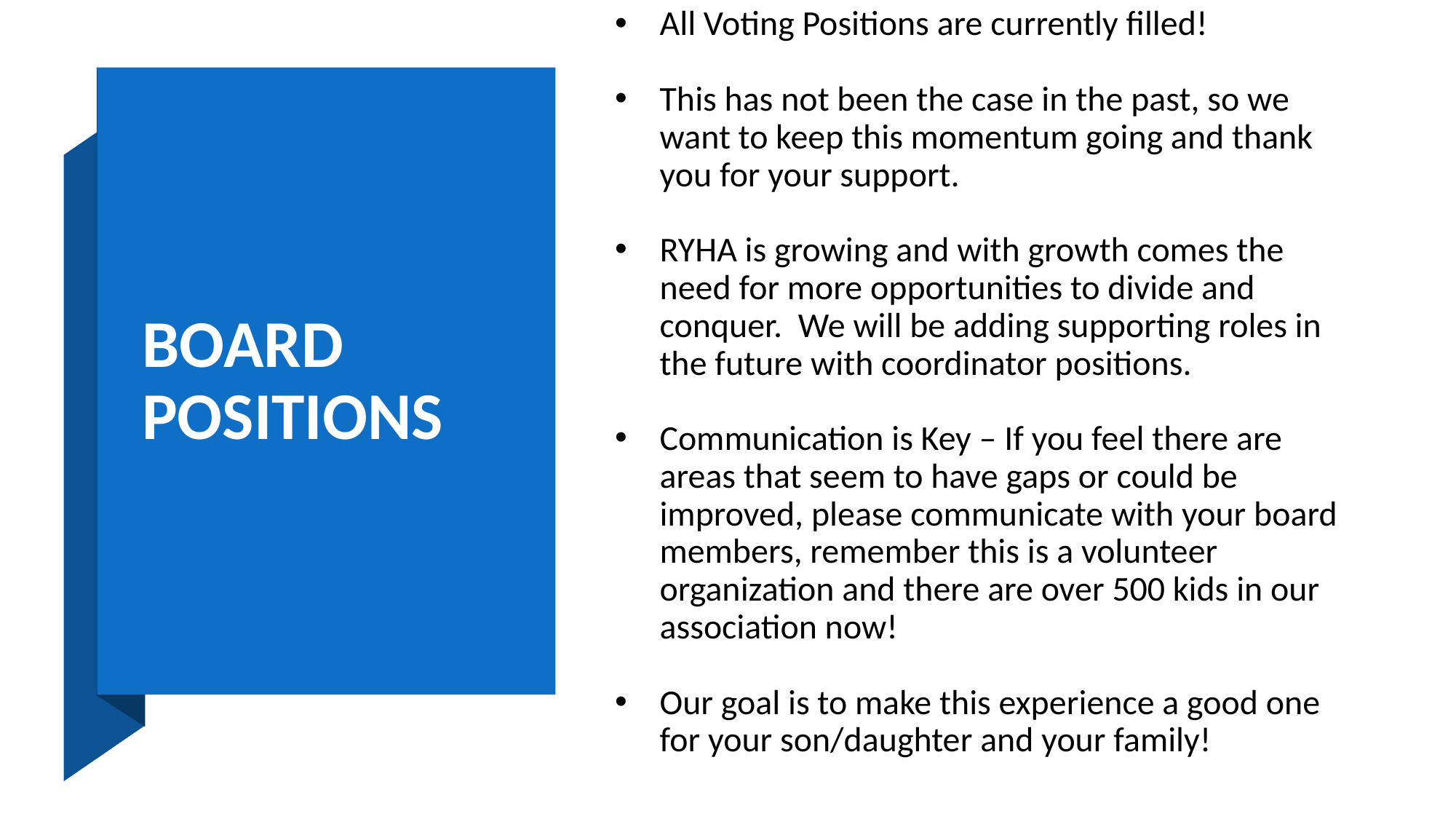

All Voting Positions are currently filled!

This has not been the case in the past, so we want to keep this momentum going and thank you for your support.

RYHA is growing and with growth comes the need for more opportunities to divide and conquer.  We will be adding supporting roles in the future with coordinator positions.

Communication is Key – If you feel there are areas that seem to have gaps or could be improved, please communicate with your board members, remember this is a volunteer organization and there are over 500 kids in our association now!

Our goal is to make this experience a good one for your son/daughter and your family!

# BOARD POSITIONS